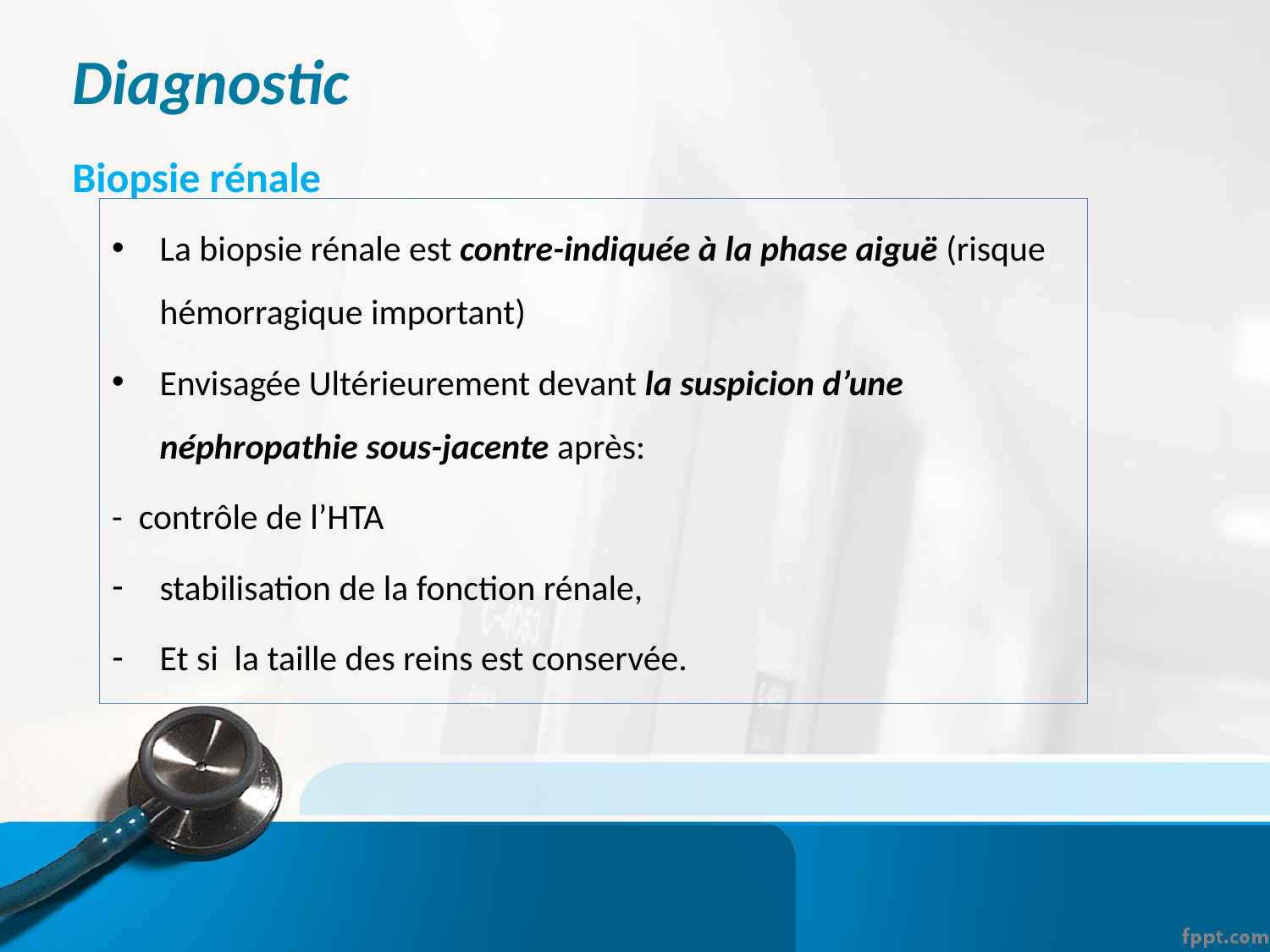

# Diagnostic
Biopsie rénale
La biopsie rénale est contre-indiquée à la phase aiguë (risque hémorragique important)
Envisagée Ultérieurement devant la suspicion d’une néphropathie sous-jacente après:
-  contrôle de l’HTA
stabilisation de la fonction rénale,
Et si  la taille des reins est conservée.